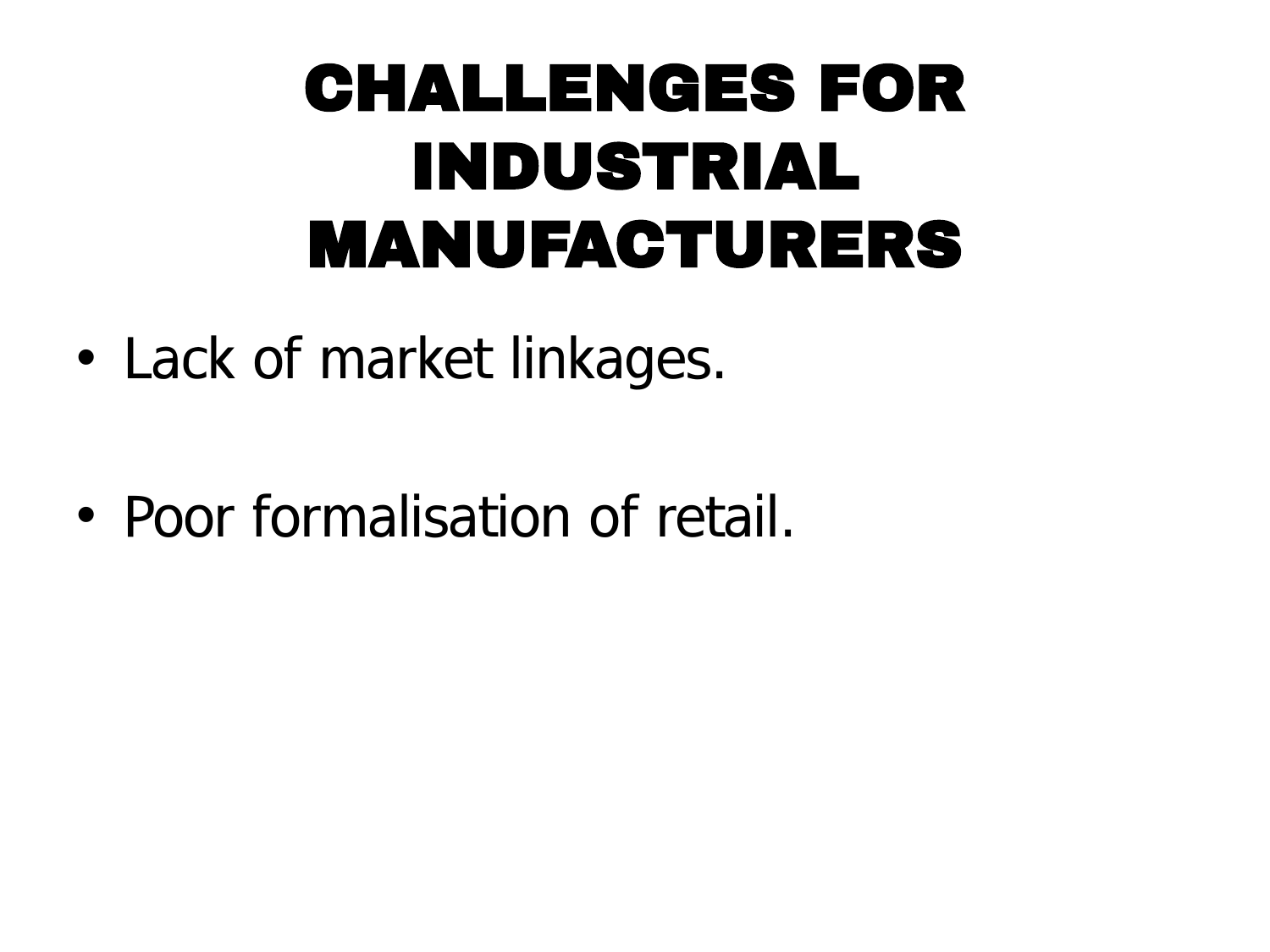

# CHALLENGES FOR INDUSTRIAL MANUFACTURERS
Lack of market linkages.

Poor formalisation of retail.